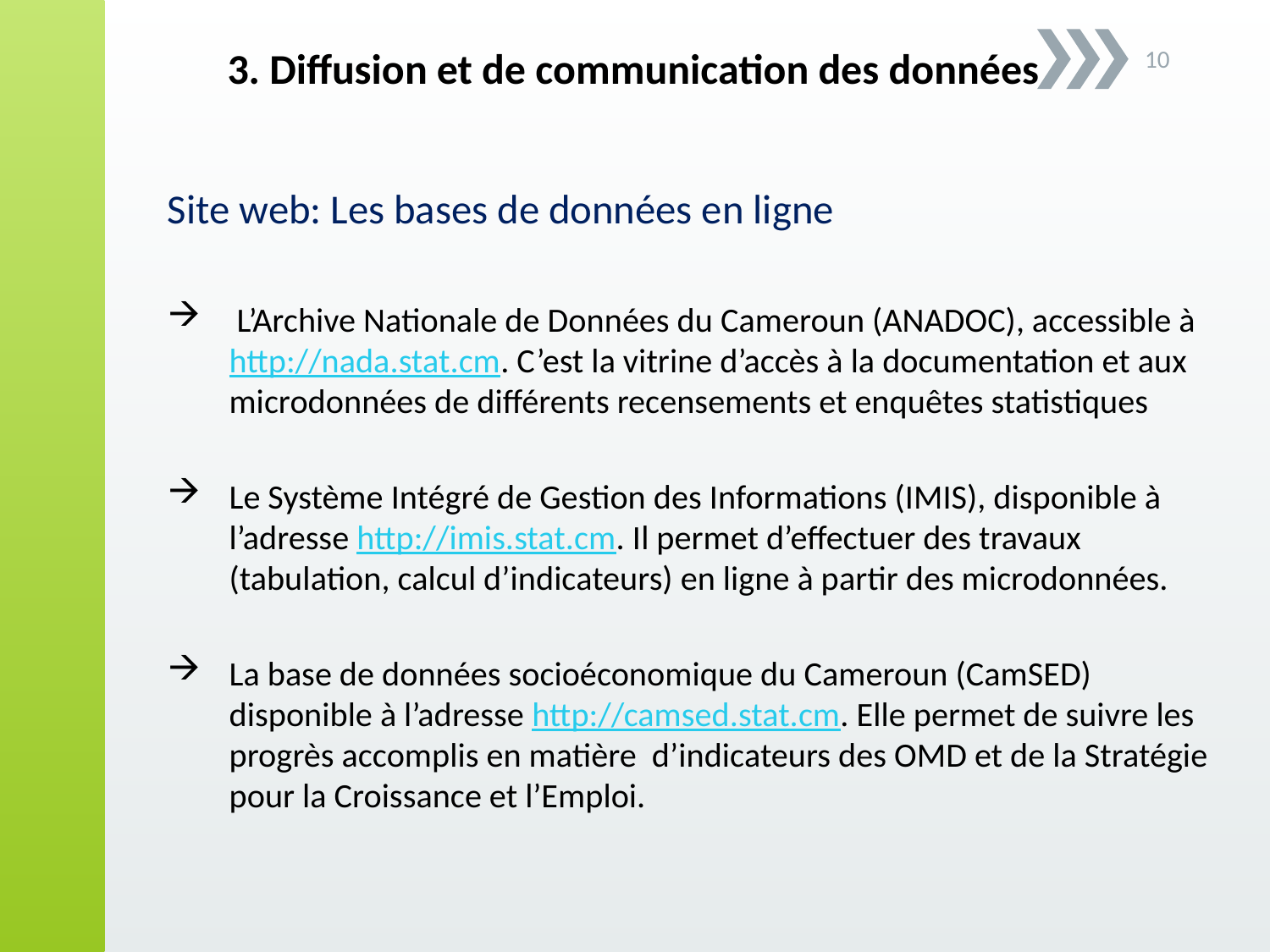

10
3. Diffusion et de communication des données
Site web: Les bases de données en ligne

 L’Archive Nationale de Données du Cameroun (ANADOC), accessible à http://nada.stat.cm. C’est la vitrine d’accès à la documentation et aux microdonnées de différents recensements et enquêtes statistiques

Le Système Intégré de Gestion des Informations (IMIS), disponible à l’adresse http://imis.stat.cm. Il permet d’effectuer des travaux (tabulation, calcul d’indicateurs) en ligne à partir des microdonnées.

La base de données socioéconomique du Cameroun (CamSED) disponible à l’adresse http://camsed.stat.cm. Elle permet de suivre les progrès accomplis en matière  d’indicateurs des OMD et de la Stratégie pour la Croissance et l’Emploi.